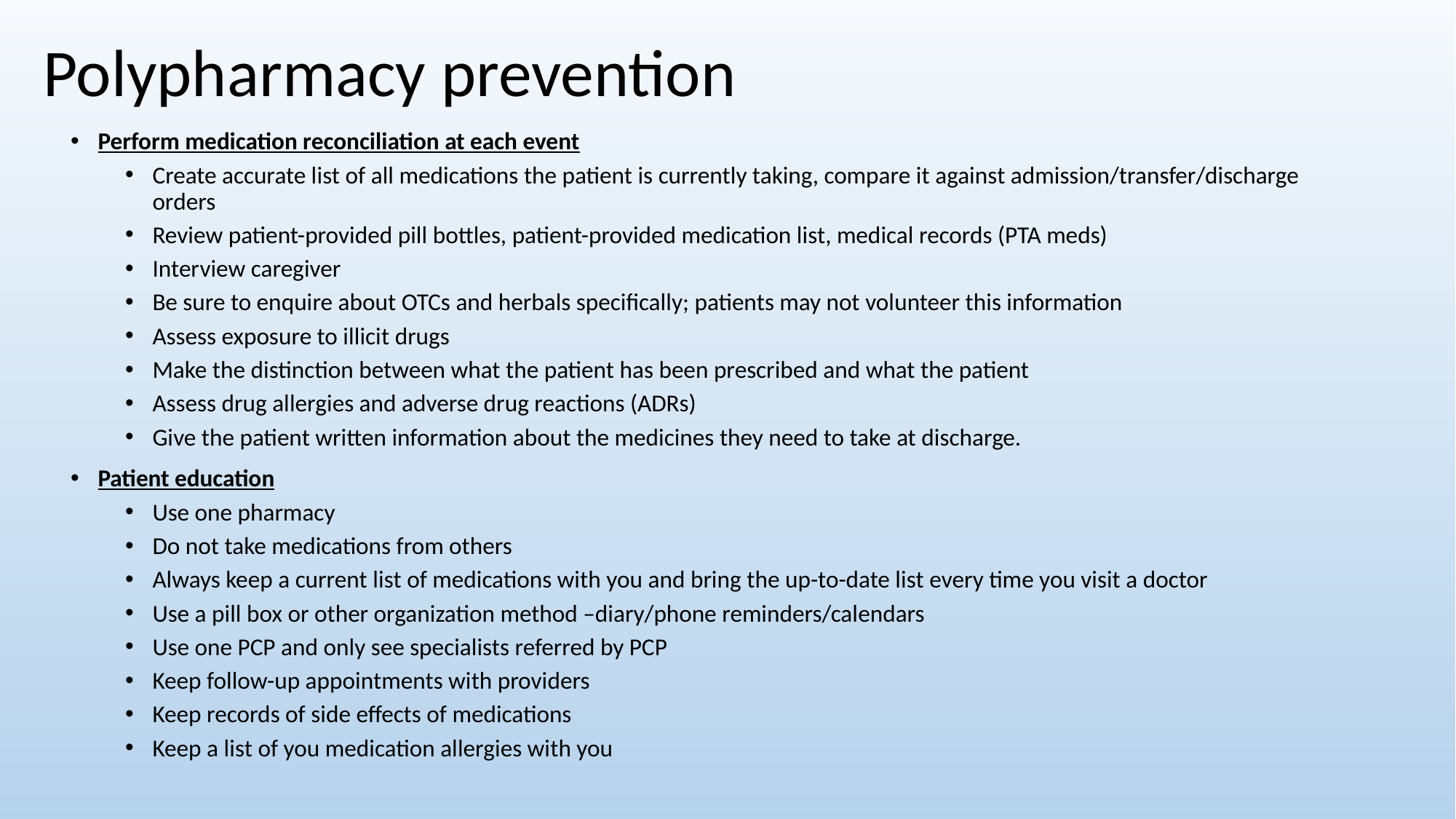

# Polypharmacy prevention
Perform medication reconciliation at each event
Create accurate list of all medications the patient is currently taking, compare it against admission/transfer/discharge orders
Review patient-provided pill bottles, patient-provided medication list, medical records (PTA meds)
Interview caregiver
Be sure to enquire about OTCs and herbals specifically; patients may not volunteer this information
Assess exposure to illicit drugs
Make the distinction between what the patient has been prescribed and what the patient
Assess drug allergies and adverse drug reactions (ADRs)
Give the patient written information about the medicines they need to take at discharge.
Patient education
Use one pharmacy
Do not take medications from others
Always keep a current list of medications with you and bring the up-to-date list every time you visit a doctor
Use a pill box or other organization method –diary/phone reminders/calendars
Use one PCP and only see specialists referred by PCP
Keep follow-up appointments with providers
Keep records of side effects of medications
Keep a list of you medication allergies with you